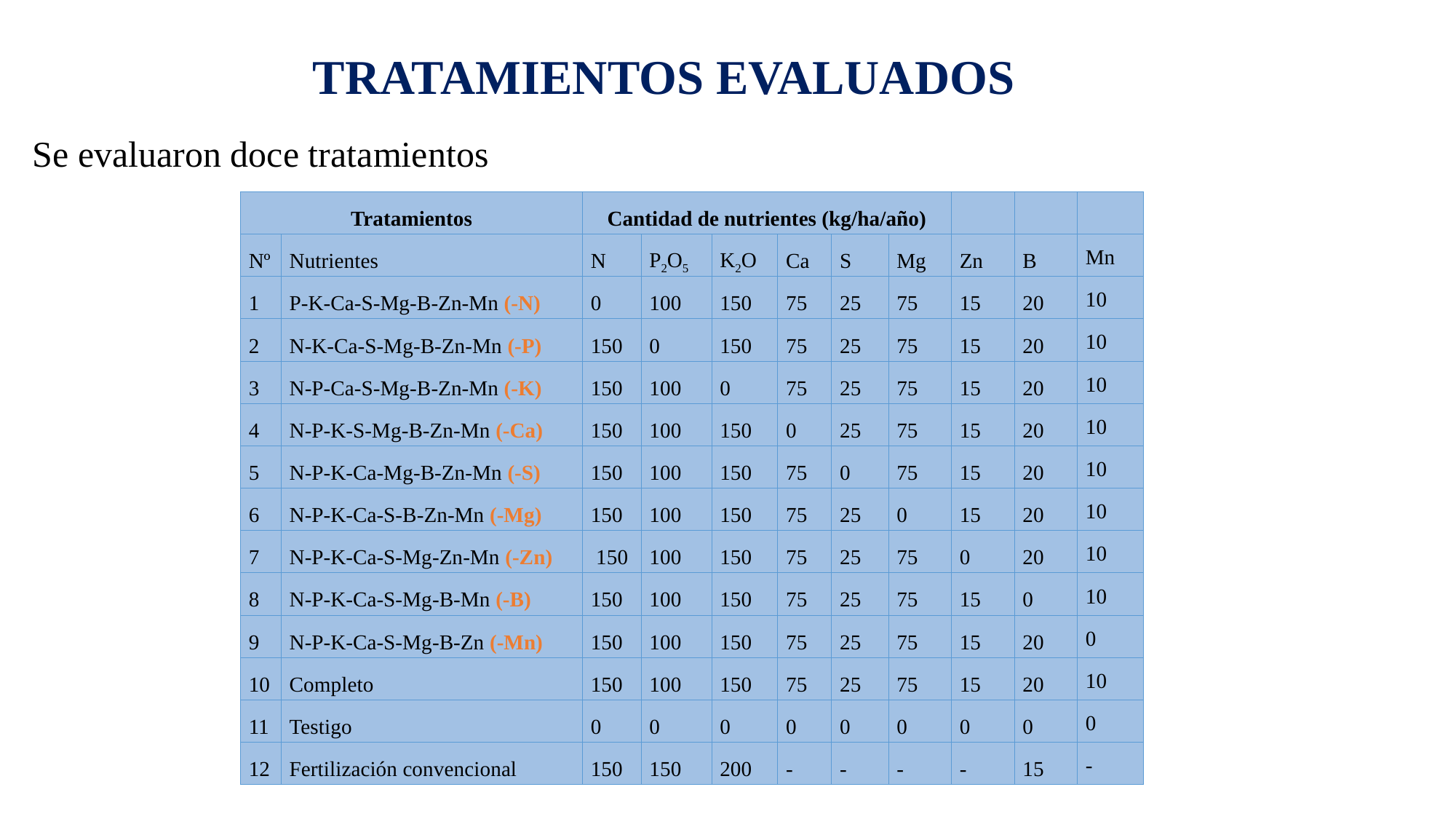

# TRATAMIENTOS EVALUADOS
Se evaluaron doce tratamientos

| Tratamientos |  | Cantidad de nutrientes (kg/ha/año) |  |  |  |  |  |  |  |  |
| --- | --- | --- | --- | --- | --- | --- | --- | --- | --- | --- |
| Nº | Nutrientes | N | P2O5 | K2O | Ca | S | Mg | Zn | B | Mn |
| 1 | P-K-Ca-S-Mg-B-Zn-Mn (-N) | 0 | 100 | 150 | 75 | 25 | 75 | 15 | 20 | 10 |
| 2 | N-K-Ca-S-Mg-B-Zn-Mn (-P) | 150 | 0 | 150 | 75 | 25 | 75 | 15 | 20 | 10 |
| 3 | N-P-Ca-S-Mg-B-Zn-Mn (-K) | 150 | 100 | 0 | 75 | 25 | 75 | 15 | 20 | 10 |
| 4 | N-P-K-S-Mg-B-Zn-Mn (-Ca) | 150 | 100 | 150 | 0 | 25 | 75 | 15 | 20 | 10 |
| 5 | N-P-K-Ca-Mg-B-Zn-Mn (-S) | 150 | 100 | 150 | 75 | 0 | 75 | 15 | 20 | 10 |
| 6 | N-P-K-Ca-S-B-Zn-Mn (-Mg) | 150 | 100 | 150 | 75 | 25 | 0 | 15 | 20 | 10 |
| 7 | N-P-K-Ca-S-Mg-Zn-Mn (-Zn) | 150 | 100 | 150 | 75 | 25 | 75 | 0 | 20 | 10 |
| 8 | N-P-K-Ca-S-Mg-B-Mn (-B) | 150 | 100 | 150 | 75 | 25 | 75 | 15 | 0 | 10 |
| 9 | N-P-K-Ca-S-Mg-B-Zn (-Mn) | 150 | 100 | 150 | 75 | 25 | 75 | 15 | 20 | 0 |
| 10 | Completo | 150 | 100 | 150 | 75 | 25 | 75 | 15 | 20 | 10 |
| 11 | Testigo | 0 | 0 | 0 | 0 | 0 | 0 | 0 | 0 | 0 |
| 12 | Fertilización convencional | 150 | 150 | 200 | - | - | - | - | 15 | - |